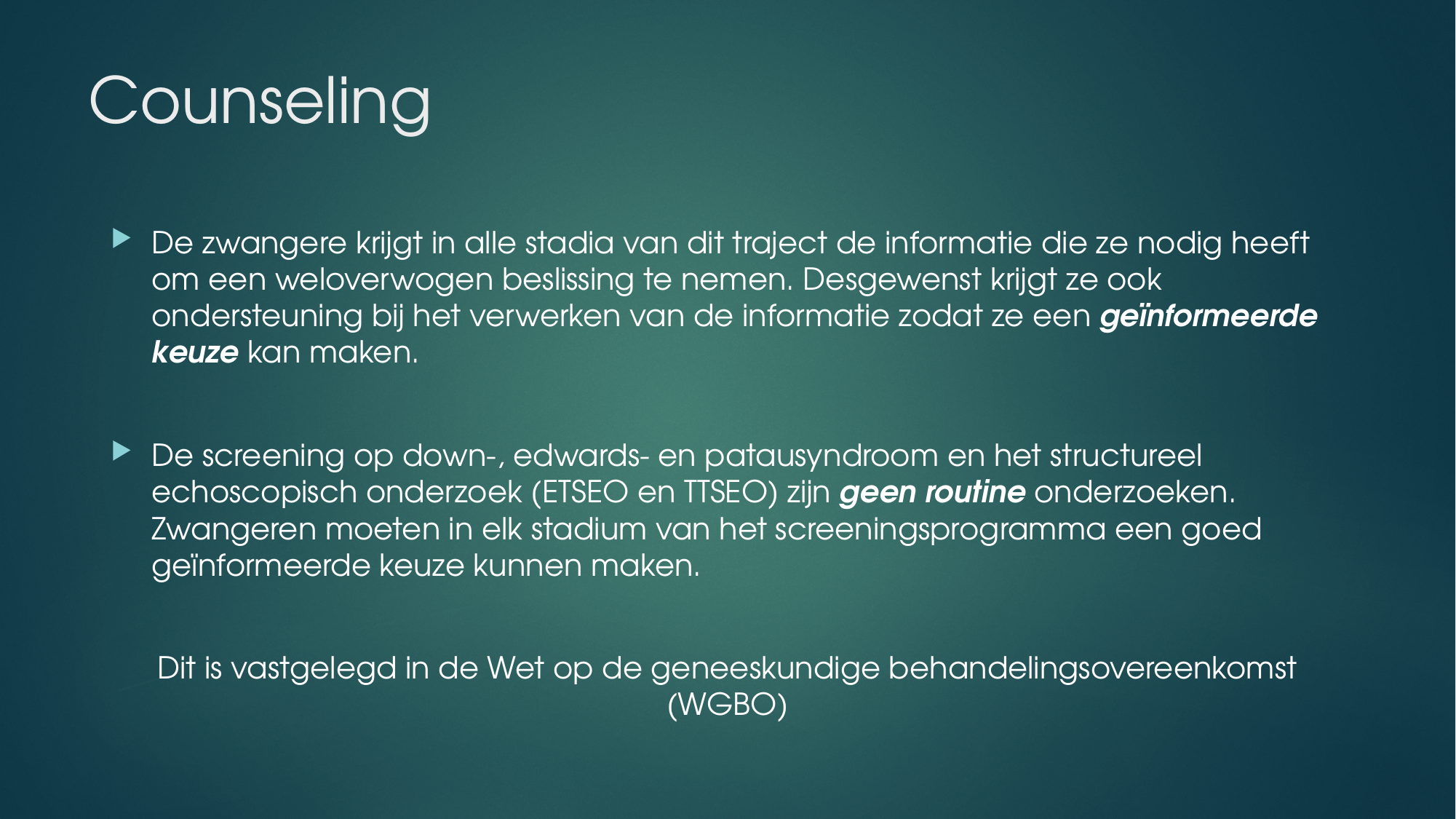

# Counseling
De zwangere krijgt in alle stadia van dit traject de informatie die ze nodig heeft om een weloverwogen beslissing te nemen. Desgewenst krijgt ze ook ondersteuning bij het verwerken van de informatie zodat ze een geïnformeerde keuze kan maken.

De screening op down-, edwards- en patausyndroom en het structureel echoscopisch onderzoek (ETSEO en TTSEO) zijn geen routine onderzoeken. Zwangeren moeten in elk stadium van het screeningsprogramma een goed geïnformeerde keuze kunnen maken.

Dit is vastgelegd in de Wet op de geneeskundige behandelingsovereenkomst (WGBO)